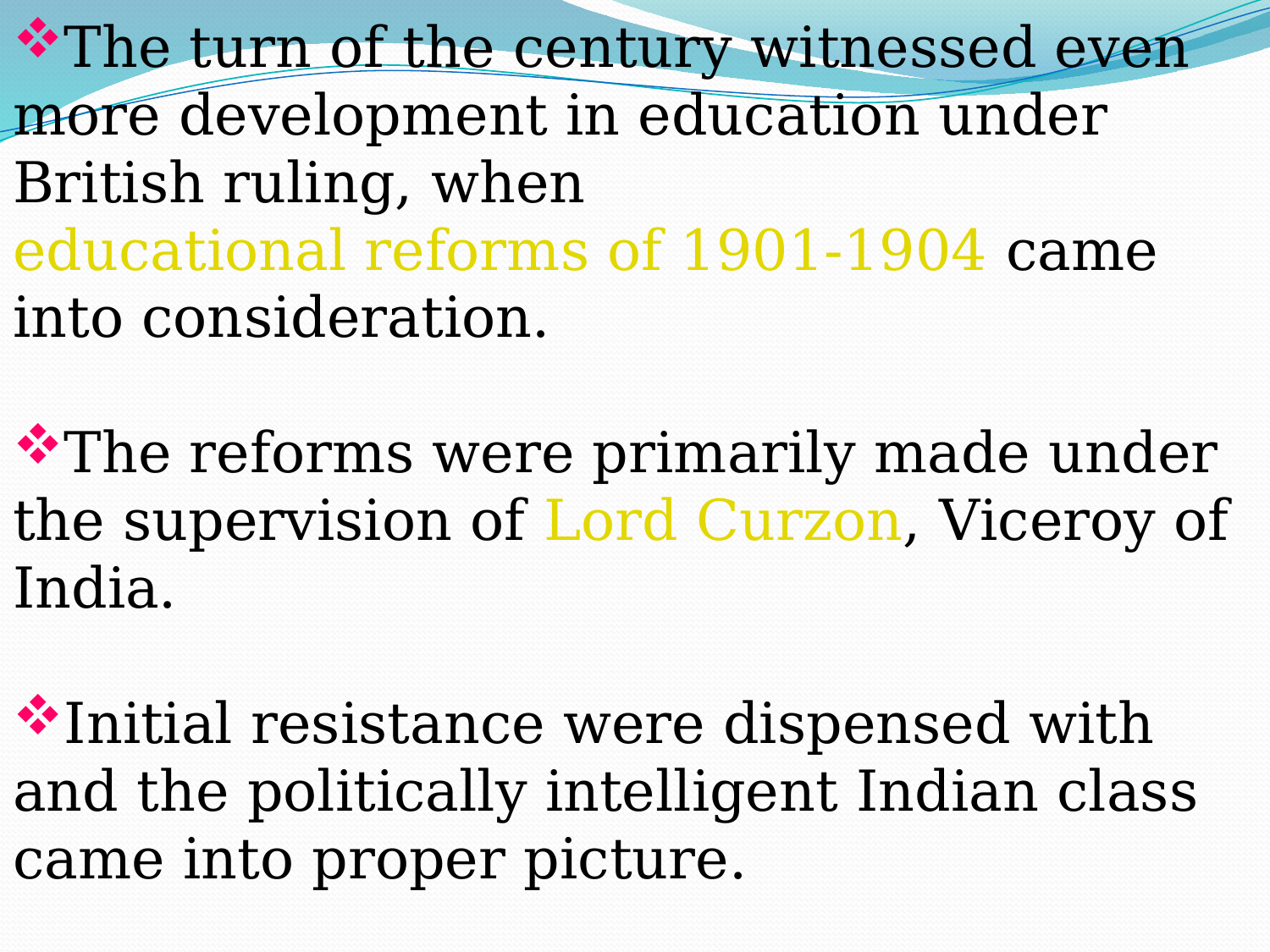

The turn of the century witnessed even more development in education under British ruling, when educational reforms of 1901-1904 came into consideration.

The reforms were primarily made under the supervision of Lord Curzon, Viceroy of India.

Initial resistance were dispensed with and the politically intelligent Indian class came into proper picture.